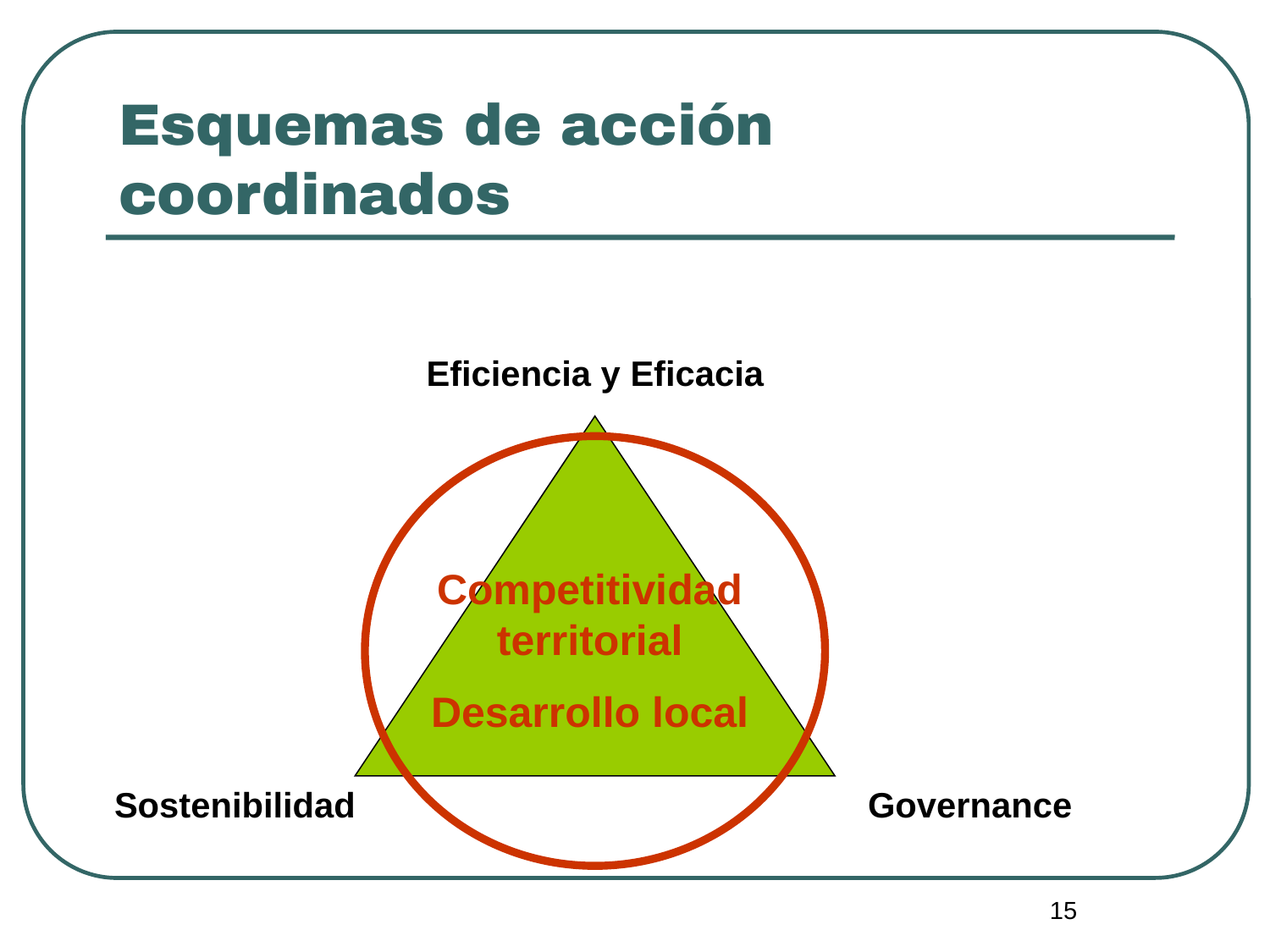

# Esquemas de acción coordinados
Eficiencia y Eficacia

Competitividad territorial
Desarrollo local
Sostenibilidad
Governance
15